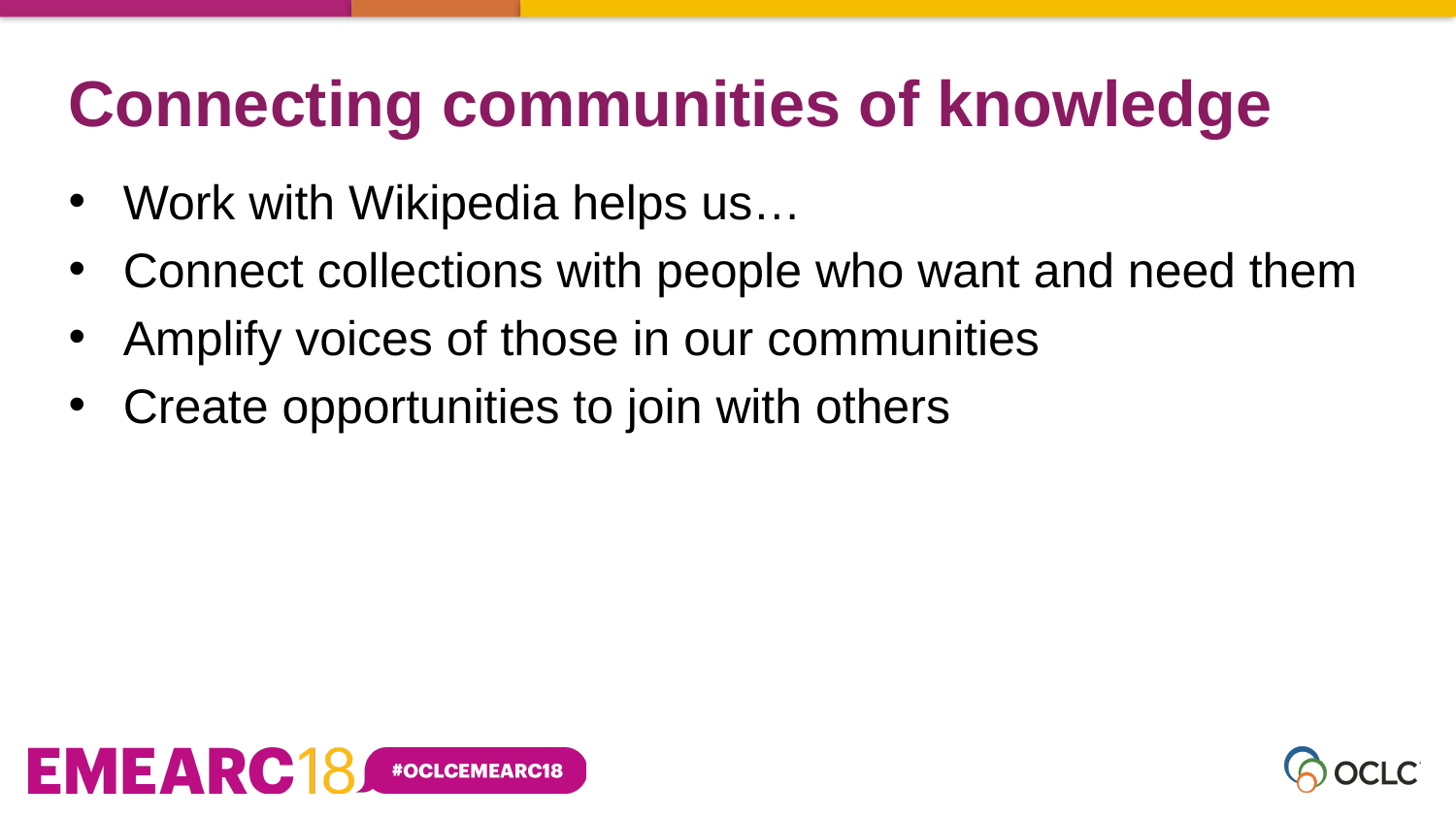

Connecting communities of knowledge

Work with Wikipedia helps us…
Connect collections with people who want and need them
Amplify voices of those in our communities
Create opportunities to join with others